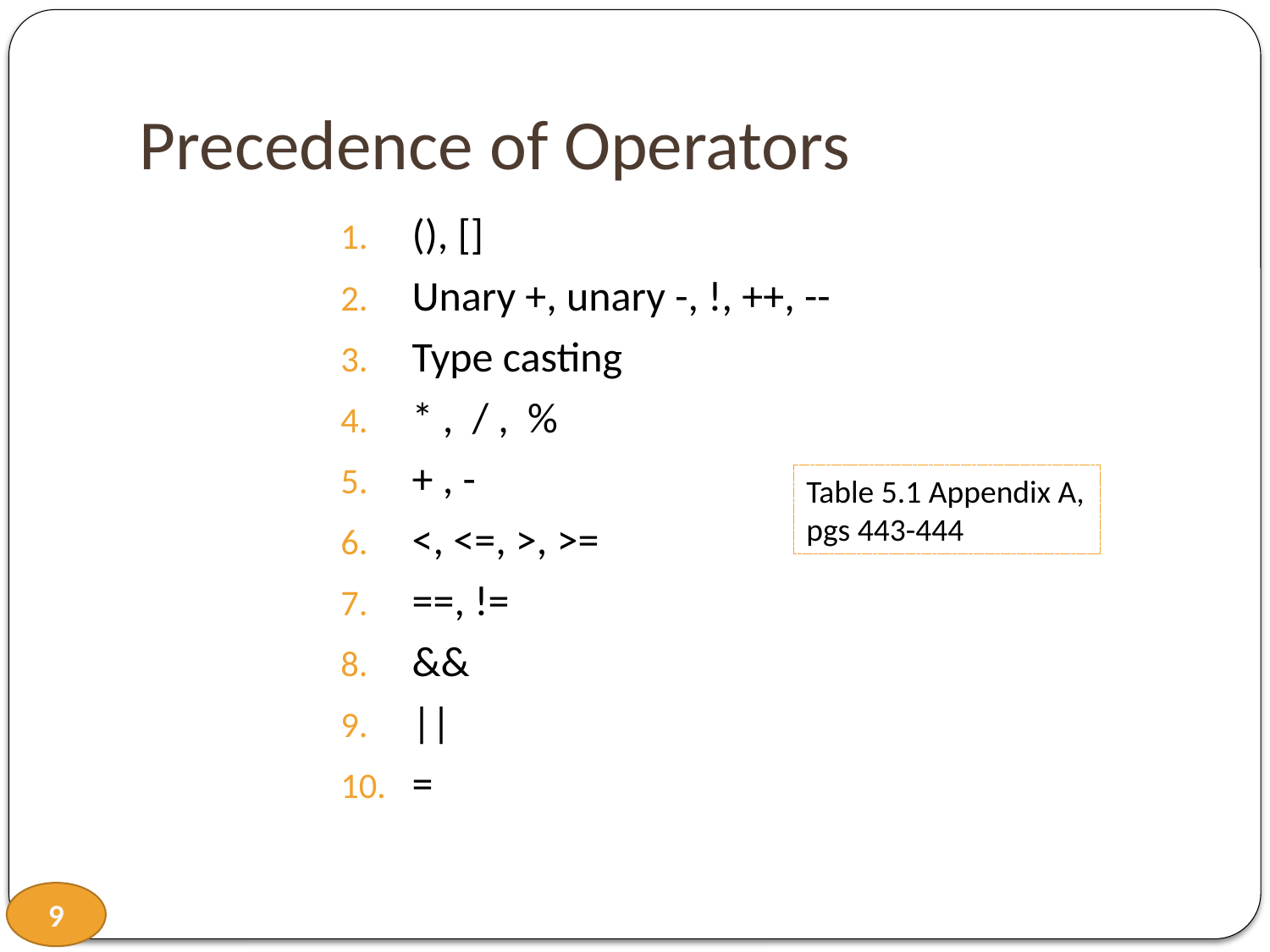

# Precedence of Operators
(), []
Unary +, unary -, !, ++, --
Type casting
* ,  / ,  %
+ , -
<, <=, >, >=
==, !=
&&
||
=
Table 5.1 Appendix A, pgs 443-444